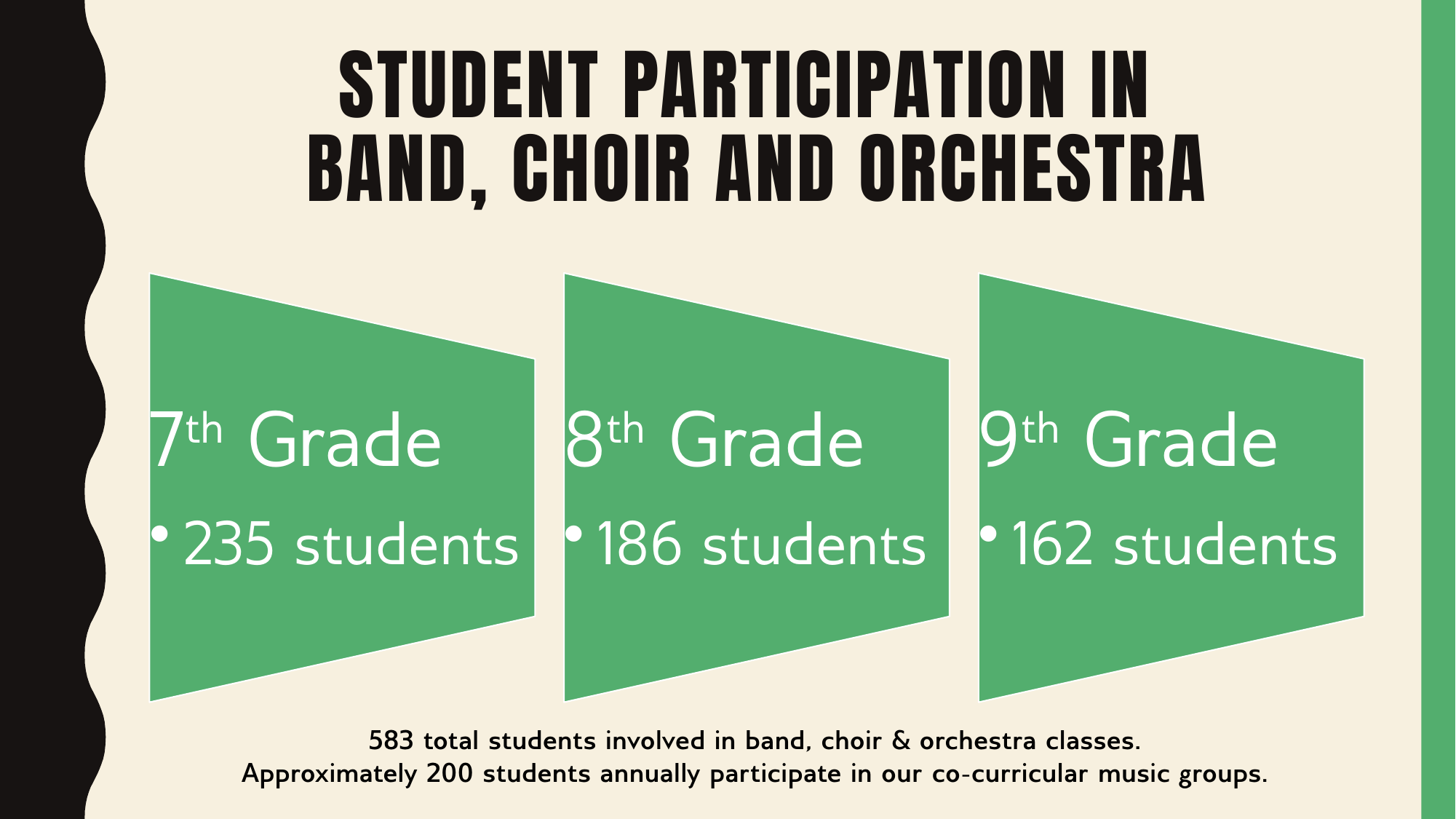

# Student PARTICIPATION IN BAND, CHOIR AND ORCHESTRA
7th Grade
235 students
8th Grade
186 students
9th Grade
162 students
583 total students involved in band, choir & orchestra classes.
Approximately 200 students annually participate in our co-curricular music groups.